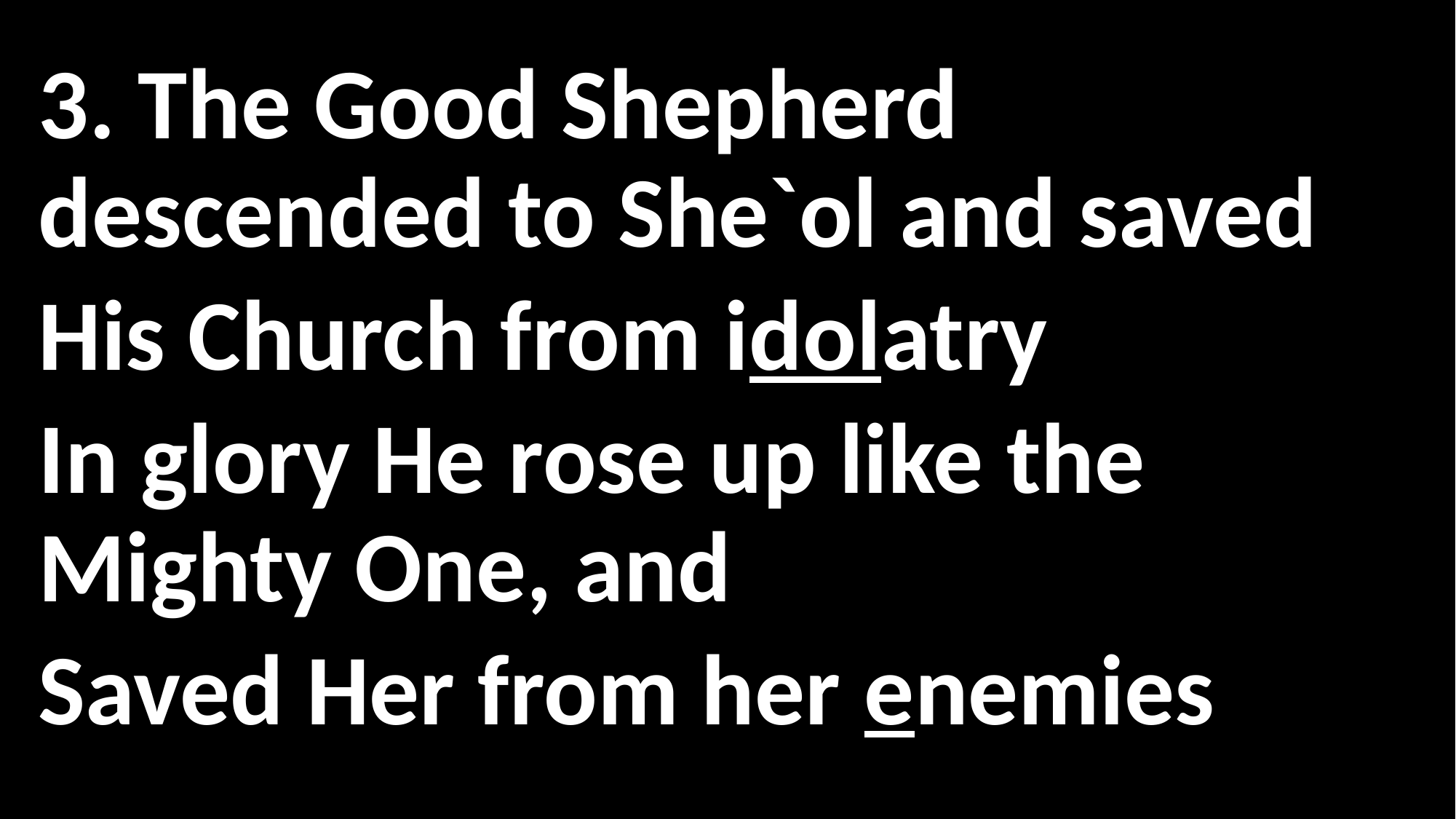

3. The Good Shepherd descended to She`ol and saved
His Church from idolatry
In glory He rose up like the Mighty One, and
Saved Her from her enemies